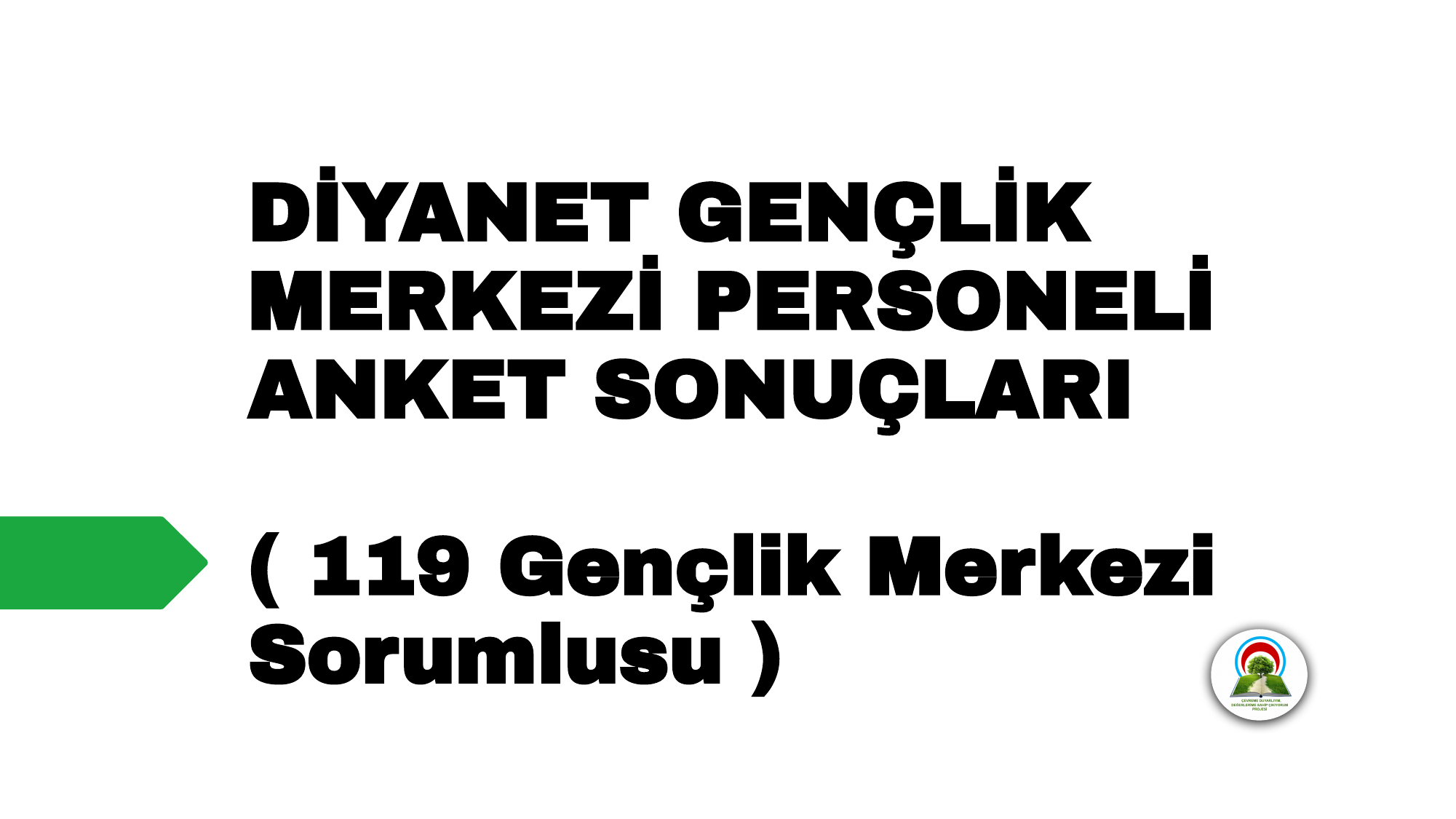

# DİYANET GENÇLİK MERKEZİ PERSONELİ ANKET SONUÇLARI ( 119 Gençlik Merkezi Sorumlusu )